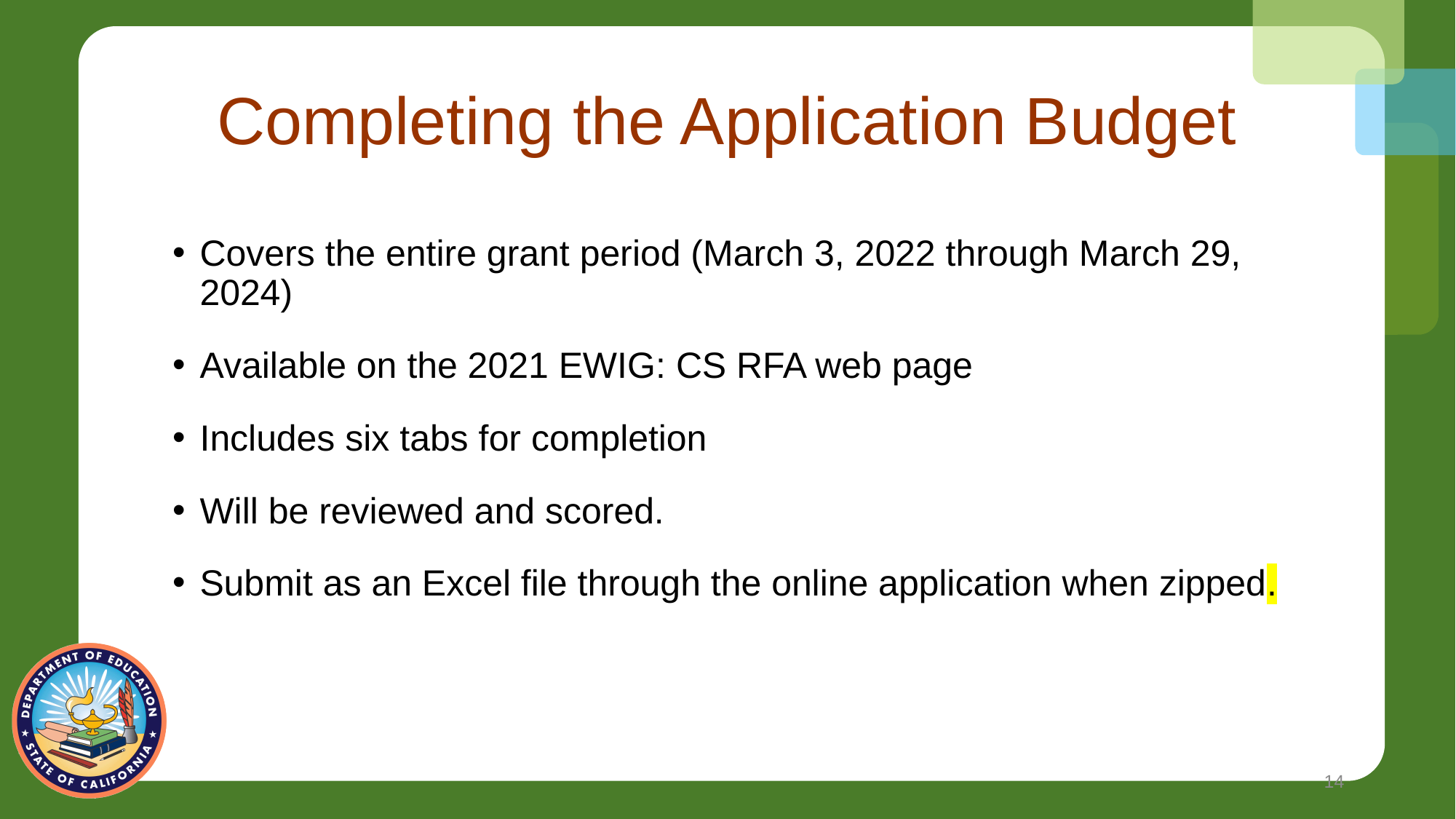

# Completing the Application Budget
Covers the entire grant period (March 3, 2022 through March 29, 2024)
Available on the 2021 EWIG: CS RFA web page
Includes six tabs for completion
Will be reviewed and scored.
Submit as an Excel file through the online application when zipped.

14